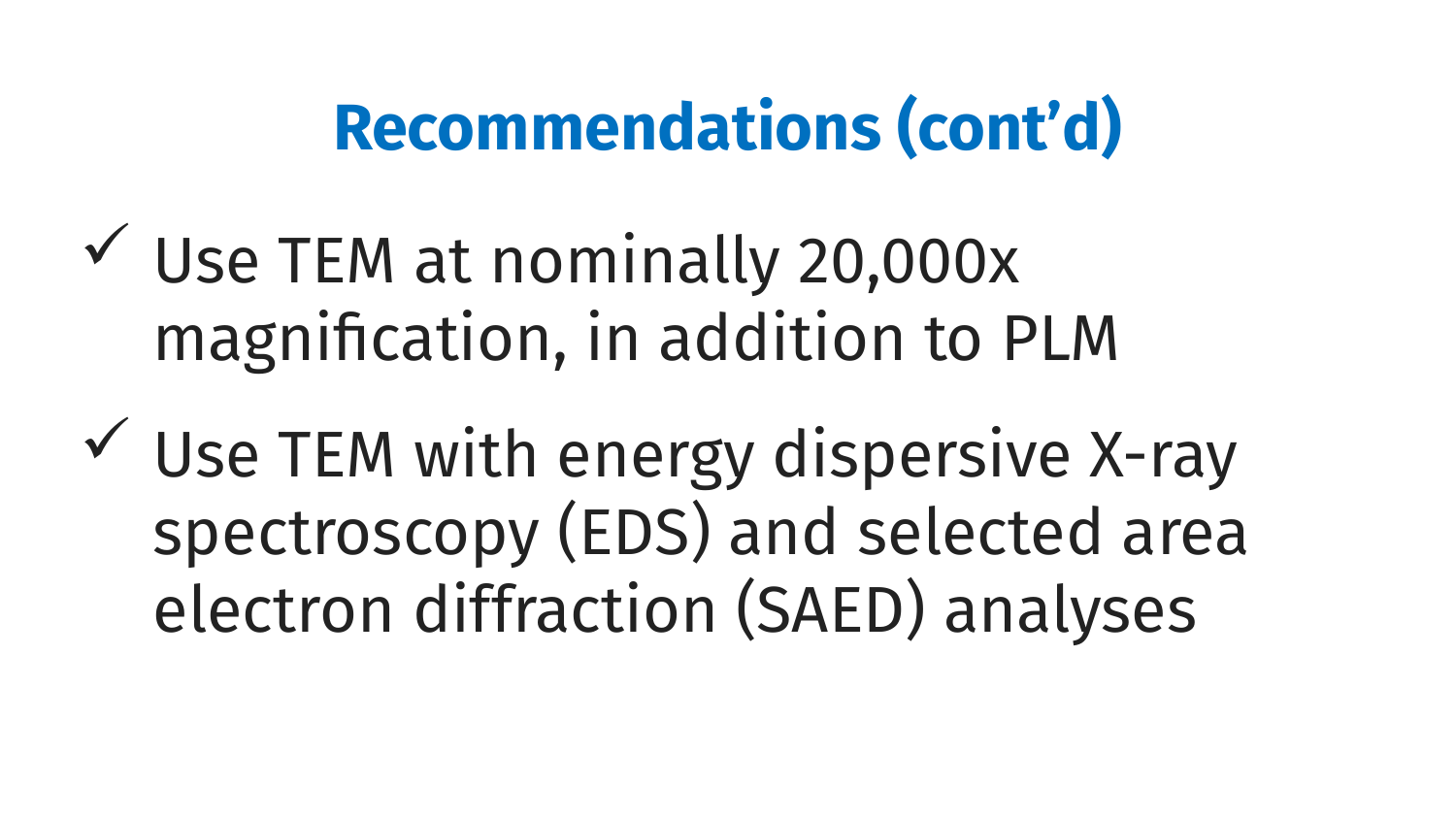

# Recommendations (cont’d)
Use TEM at nominally 20,000x magnification, in addition to PLM

Use TEM with energy dispersive X-ray spectroscopy (EDS) and selected area electron diffraction (SAED) analyses